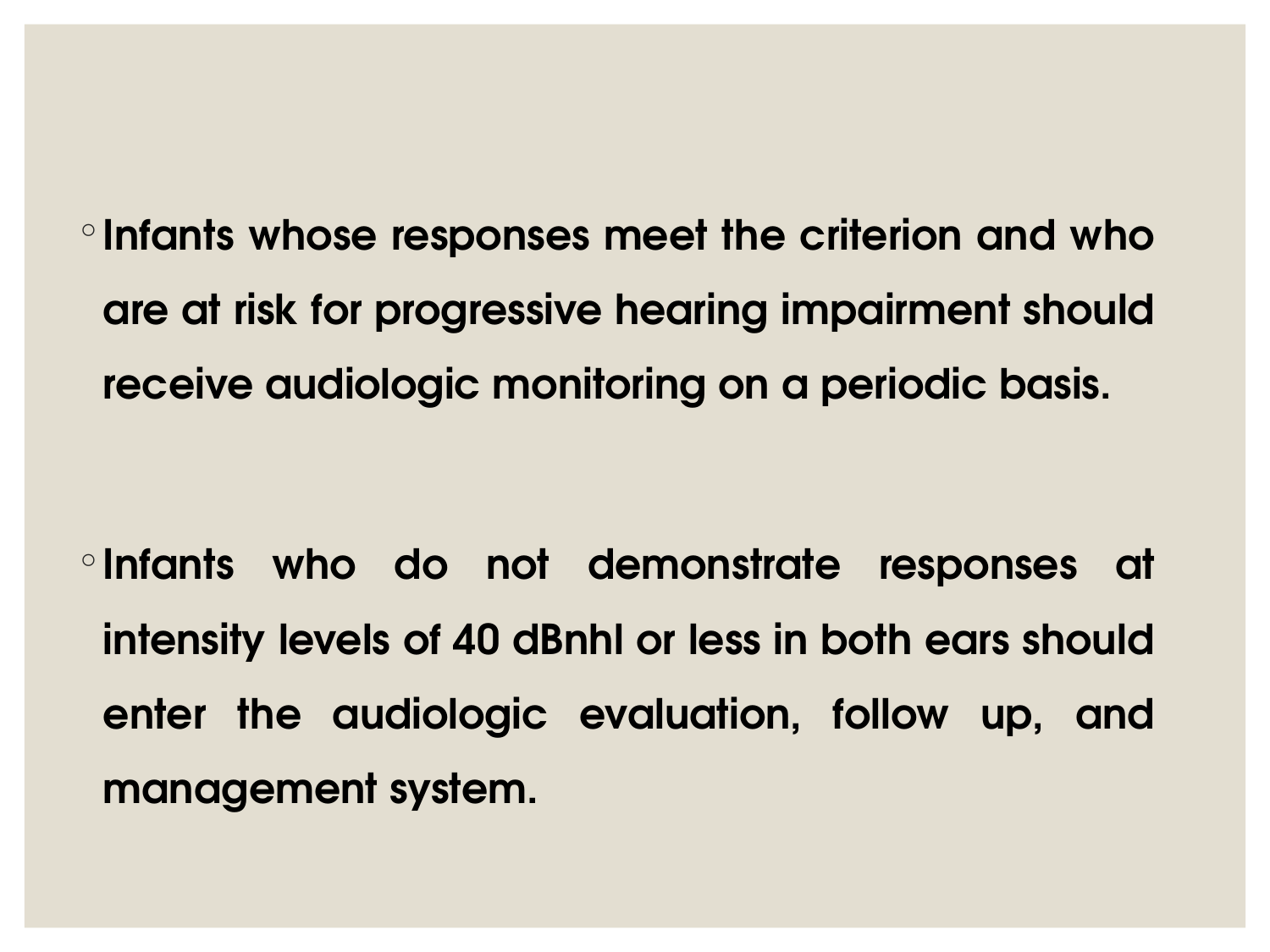

Infants whose responses meet the criterion and who are at risk for progressive hearing impairment should receive audiologic monitoring on a periodic basis.

Infants who do not demonstrate responses at intensity levels of 40 dBnhl or less in both ears should enter the audiologic evaluation, follow up, and management system.